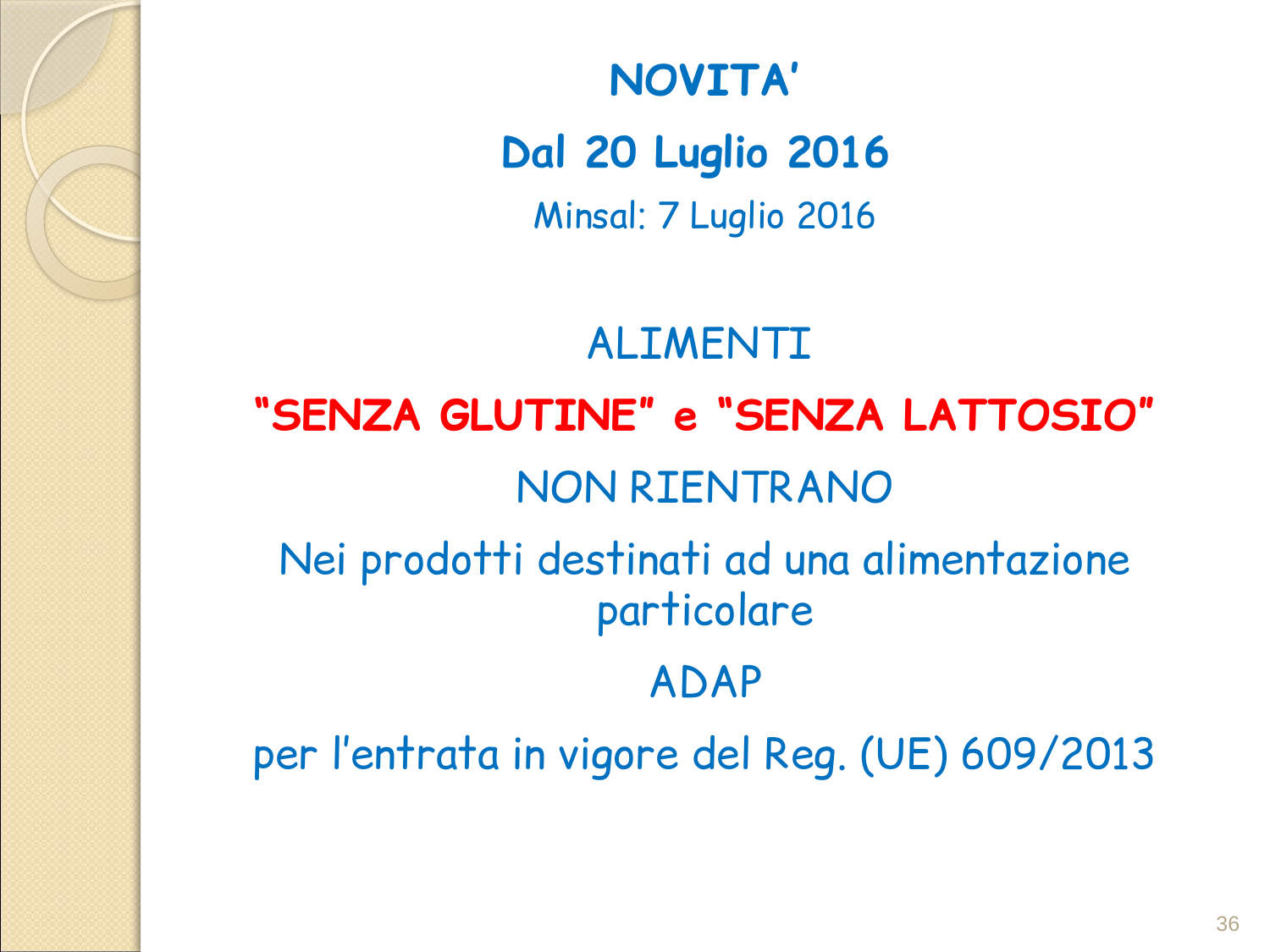

NOVITA’
Dal 20 Luglio 2016
Minsal: 7 Luglio 2016

ALIMENTI
“SENZA GLUTINE” e “SENZA LATTOSIO”
NON RIENTRANO
Nei prodotti destinati ad una alimentazione particolare
ADAP
per l’entrata in vigore del Reg. (UE) 609/2013
36